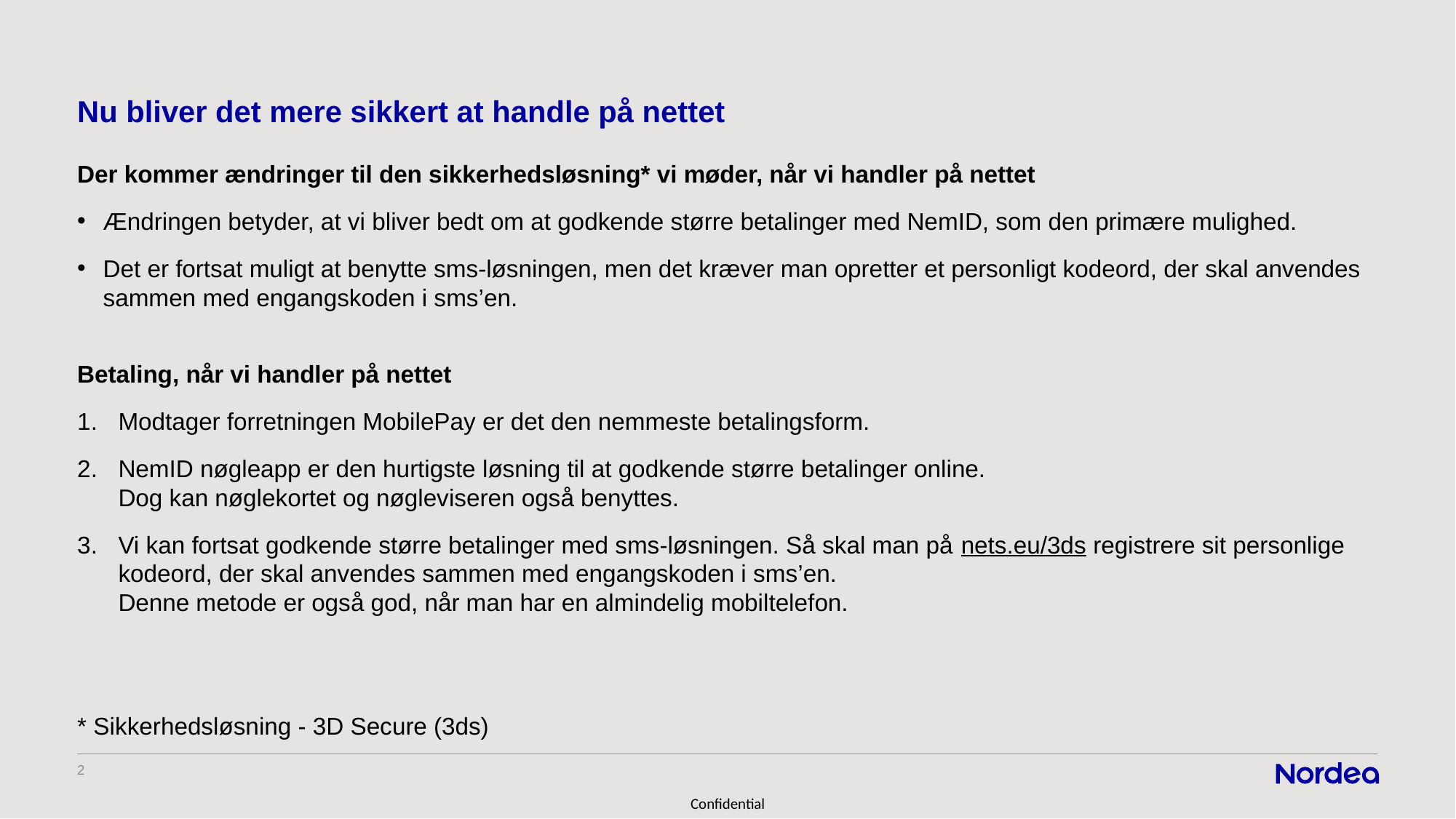

# Nu bliver det mere sikkert at handle på nettet
Der kommer ændringer til den sikkerhedsløsning* vi møder, når vi handler på nettet
Ændringen betyder, at vi bliver bedt om at godkende større betalinger med NemID, som den primære mulighed.
Det er fortsat muligt at benytte sms-løsningen, men det kræver man opretter et personligt kodeord, der skal anvendes sammen med engangskoden i sms’en.
Betaling, når vi handler på nettet
Modtager forretningen MobilePay er det den nemmeste betalingsform.
NemID nøgleapp er den hurtigste løsning til at godkende større betalinger online. 
Dog kan nøglekortet og nøgleviseren også benyttes.
Vi kan fortsat godkende større betalinger med sms-løsningen. Så skal man på nets.eu/3ds registrere sit personlige kodeord, der skal anvendes sammen med engangskoden i sms’en. 
Denne metode er også god, når man har en almindelig mobiltelefon.

* Sikkerhedsløsning - 3D Secure (3ds)
2